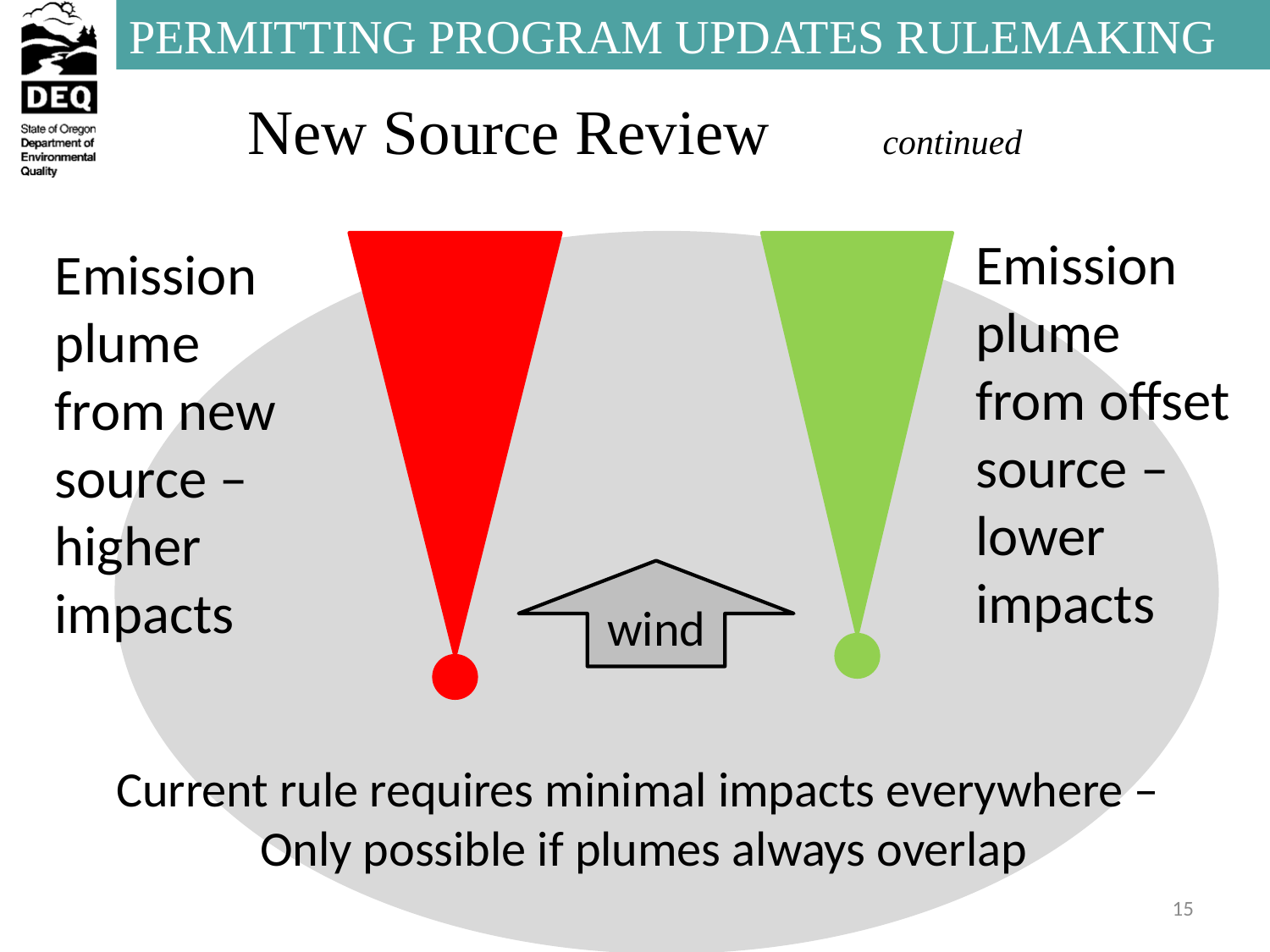

New Source Review	continued
Emission plume from offset source – lower impacts
Emission plume from new source – higher impacts

wind

Current rule requires minimal impacts everywhere –
Only possible if plumes always overlap

15